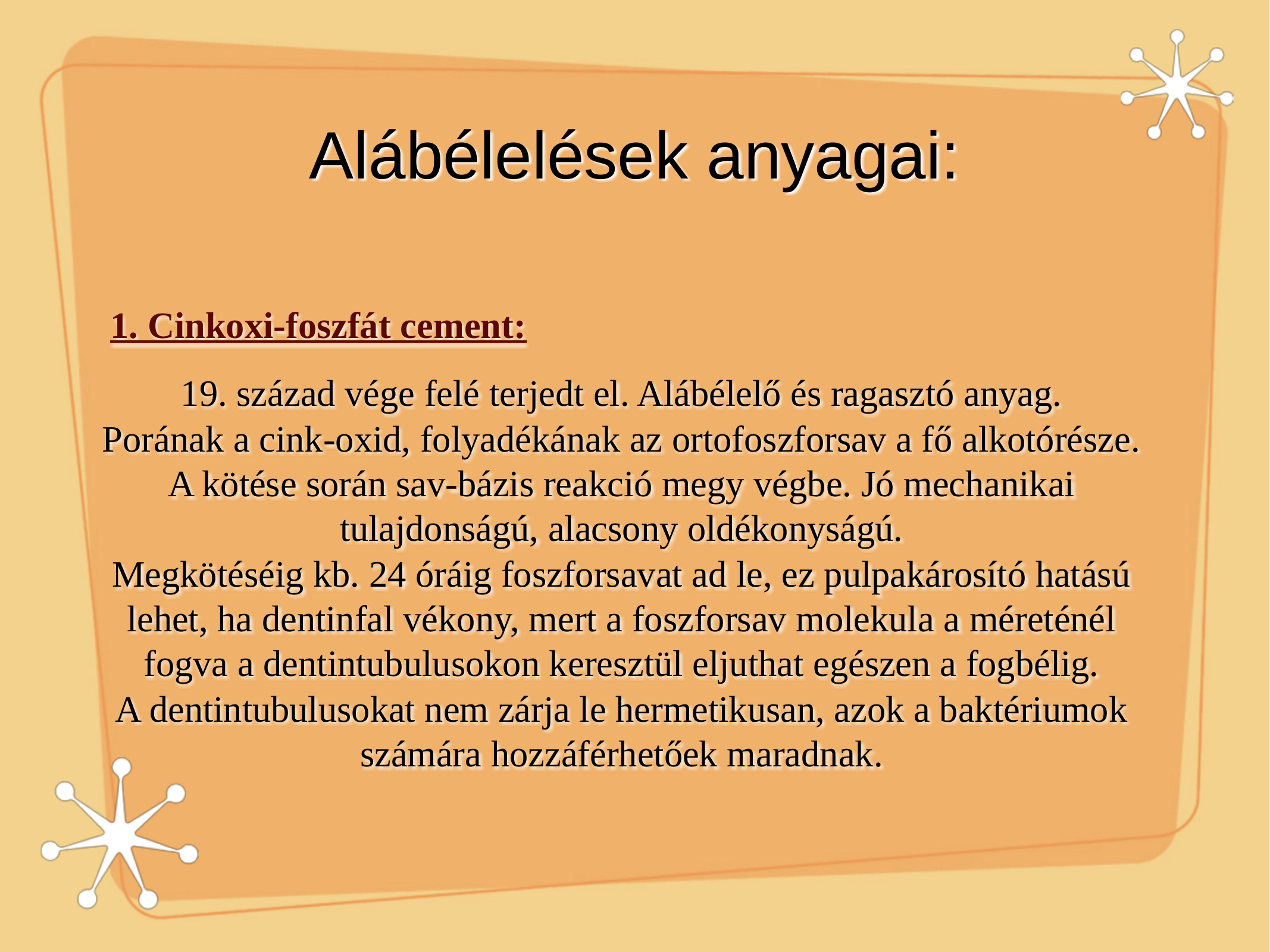

# Alábélelések anyagai:
1. Cinkoxi-foszfát cement:

19. század vége felé terjedt el. Alábélelő és ragasztó anyag.
Porának a cink-oxid, folyadékának az ortofoszforsav a fő alkotórésze. A kötése során sav-bázis reakció megy végbe. Jó mechanikai tulajdonságú, alacsony oldékonyságú.
Megkötéséig kb. 24 óráig foszforsavat ad le, ez pulpakárosító hatású lehet, ha dentinfal vékony, mert a foszforsav molekula a méreténél fogva a dentintubulusokon keresztül eljuthat egészen a fogbélig.
A dentintubulusokat nem zárja le hermetikusan, azok a baktériumok számára hozzáférhetőek maradnak.